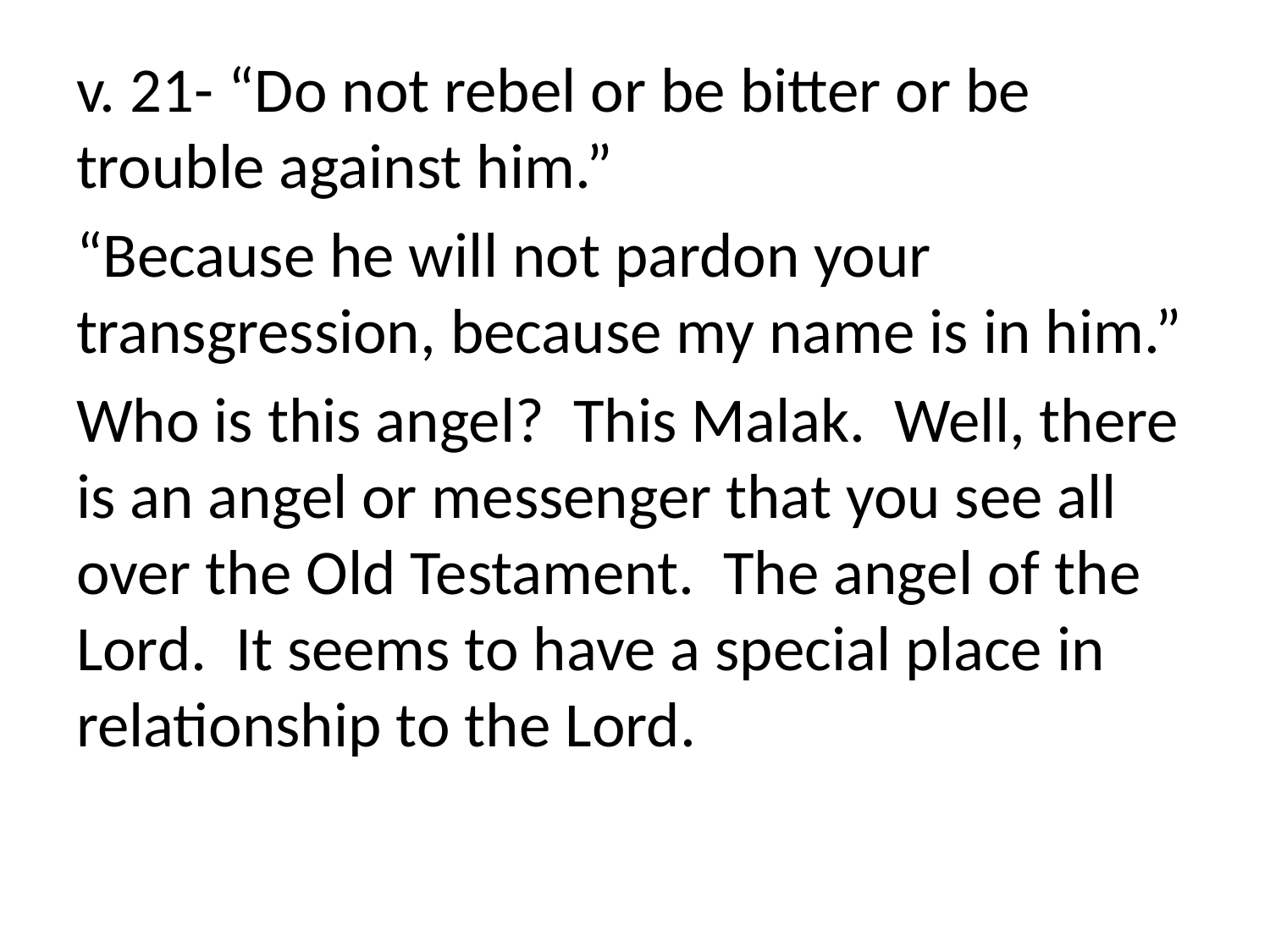

v. 21- “Do not rebel or be bitter or be trouble against him.”
“Because he will not pardon your transgression, because my name is in him.”
Who is this angel?  This Malak.  Well, there is an angel or messenger that you see all over the Old Testament.  The angel of the Lord.  It seems to have a special place in relationship to the Lord.